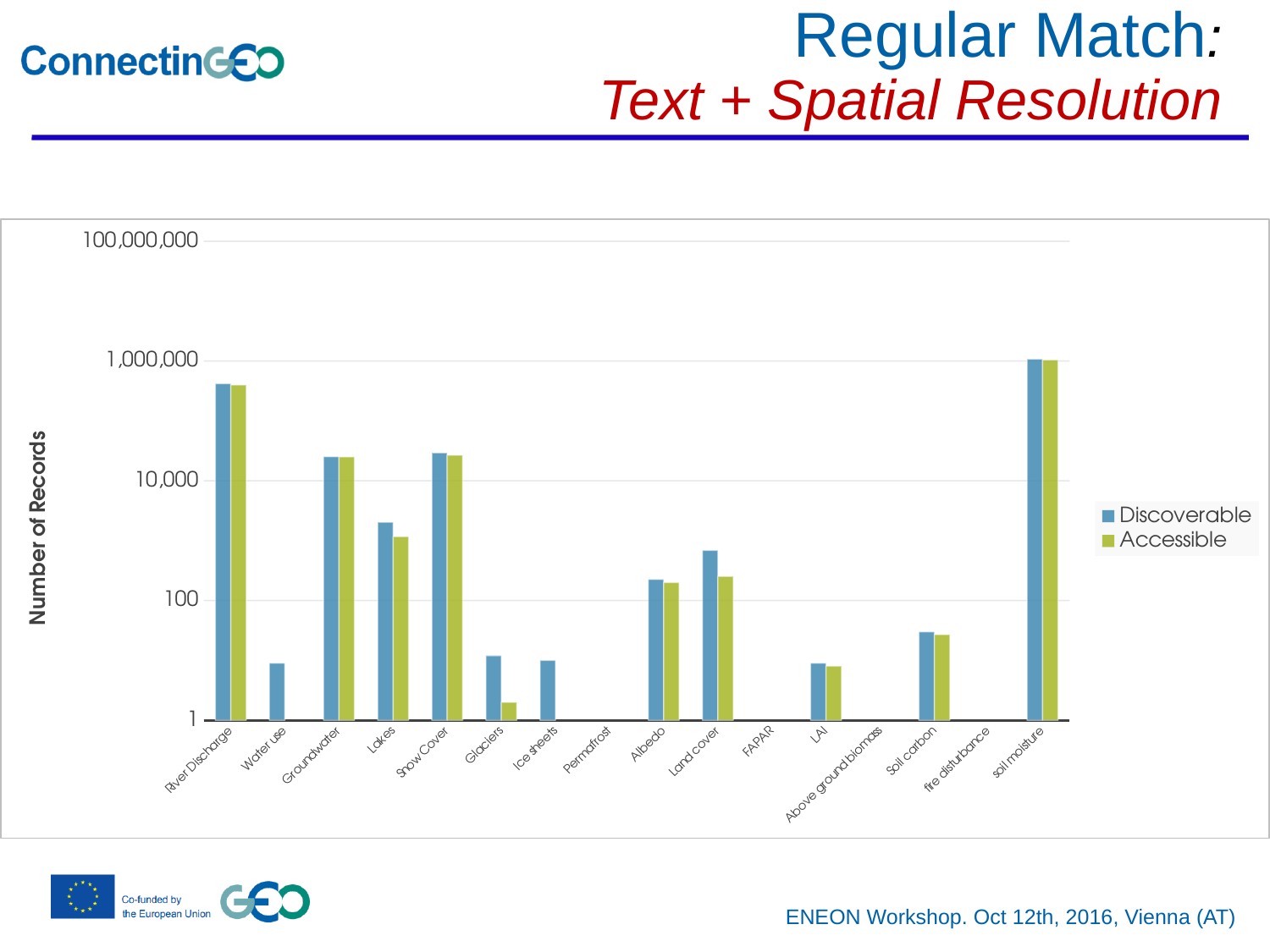

# Regular Match: Text + Spatial Resolution

### Chart

| Category |  |  |
|---|---|---|
| River Discharge | 417560.0 | 397289.0 |
| Water use | 9.0 | 0.0 |
| Groundwater | 25271.0 | 25138.0 |
| Lakes | 2030.0 | 1166.0 |
| Snow Cover | 29251.0 | 26663.0 |
| Glaciers | 12.0 | 2.0 |
| Ice sheets | 10.0 | 0.0 |
| Permafrost | 0.0 | 0.0 |
| Albedo | 226.0 | 199.0 |
| Land cover | 688.0 | 253.0 |
| FAPAR | 0.0 | 0.0 |
| LAI | 9.0 | 8.0 |
| Above ground biomass | 0.0 | 0.0 |
| Soil carbon | 30.0 | 27.0 |
| fire disturbance | 0.0 | 0.0 |
| soil moisture | 1074833.0 | 1039656.0 |